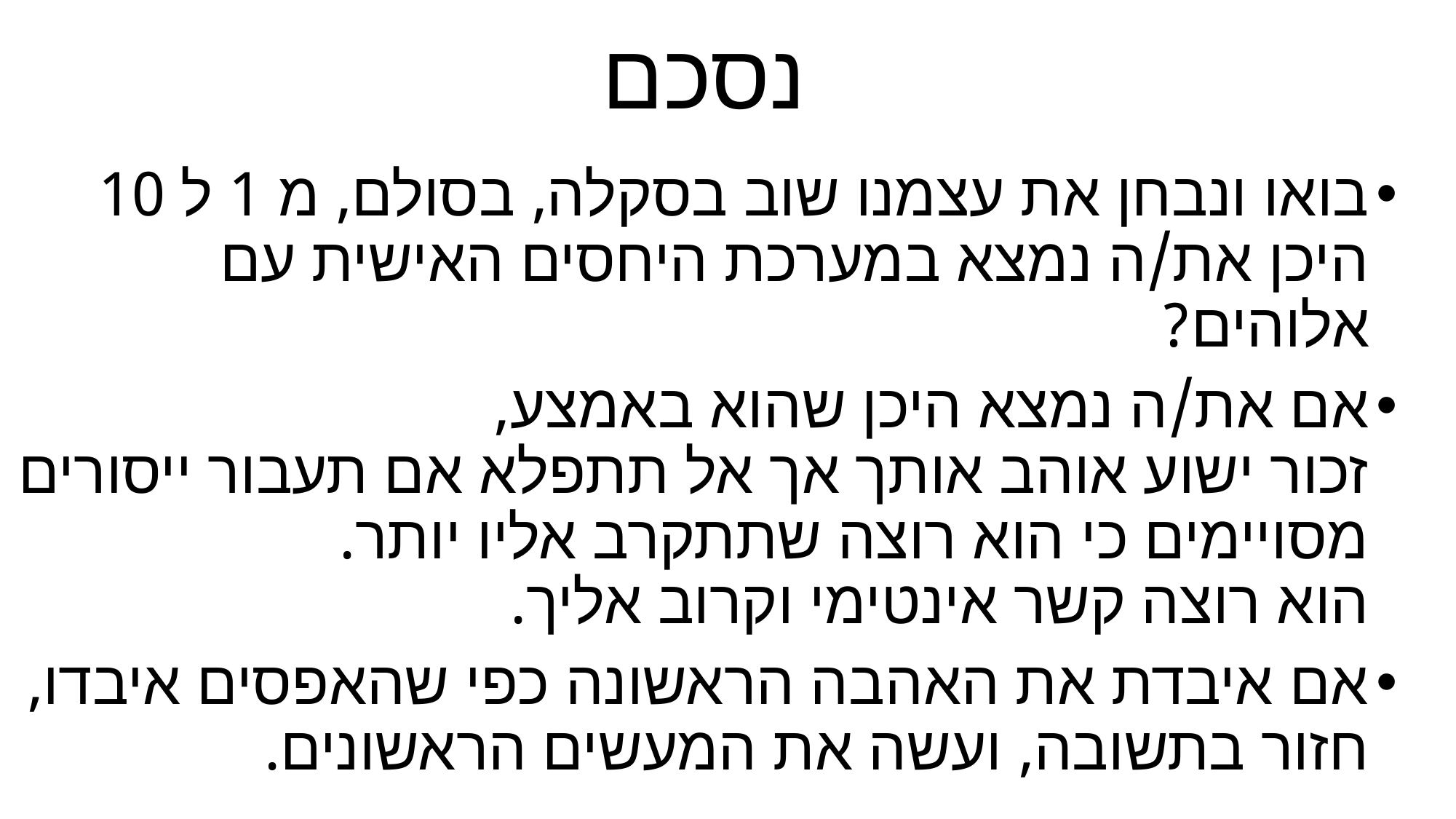

# נסכם
בואו ונבחן את עצמנו שוב בסקלה, בסולם, מ 1 ל 10
היכן את/ה נמצא במערכת היחסים האישית עם אלוהים?
אם את/ה נמצא היכן שהוא באמצע,
זכור ישוע אוהב אותך אך אל תתפלא אם תעבור ייסורים מסויימים כי הוא רוצה שתתקרב אליו יותר.
הוא רוצה קשר אינטימי וקרוב אליך.
אם איבדת את האהבה הראשונה כפי שהאפסים איבדו, חזור בתשובה, ועשה את המעשים הראשונים.